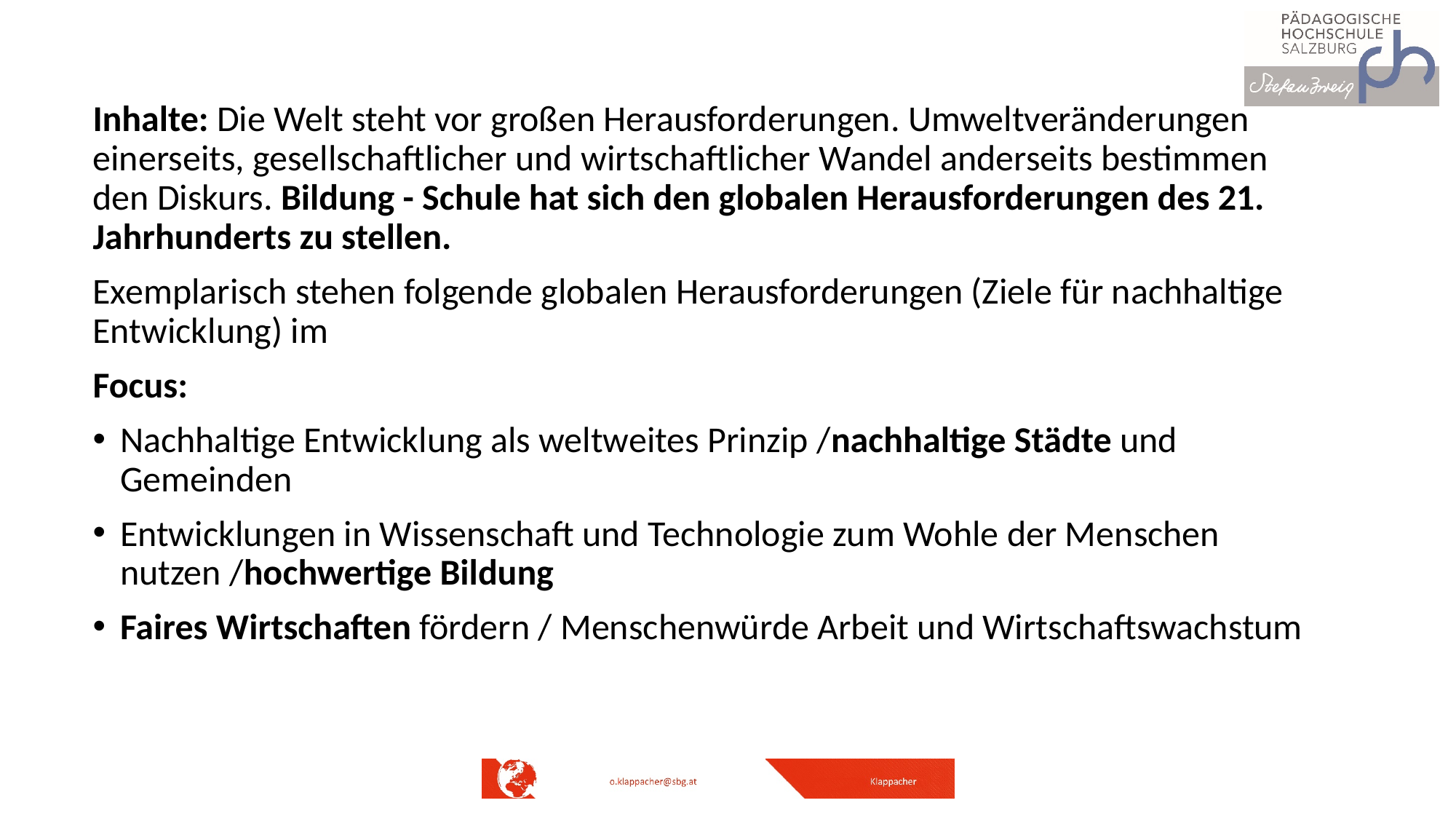

Inhalte: Die Welt steht vor großen Herausforderungen. Umweltveränderungen einerseits, gesellschaftlicher und wirtschaftlicher Wandel anderseits bestimmen den Diskurs. Bildung - Schule hat sich den globalen Herausforderungen des 21. Jahrhunderts zu stellen.
Exemplarisch stehen folgende globalen Herausforderungen (Ziele für nachhaltige Entwicklung) im
Focus:
Nachhaltige Entwicklung als weltweites Prinzip /nachhaltige Städte und Gemeinden
Entwicklungen in Wissenschaft und Technologie zum Wohle der Menschen nutzen /hochwertige Bildung
Faires Wirtschaften fördern / Menschenwürde Arbeit und Wirtschaftswachstum